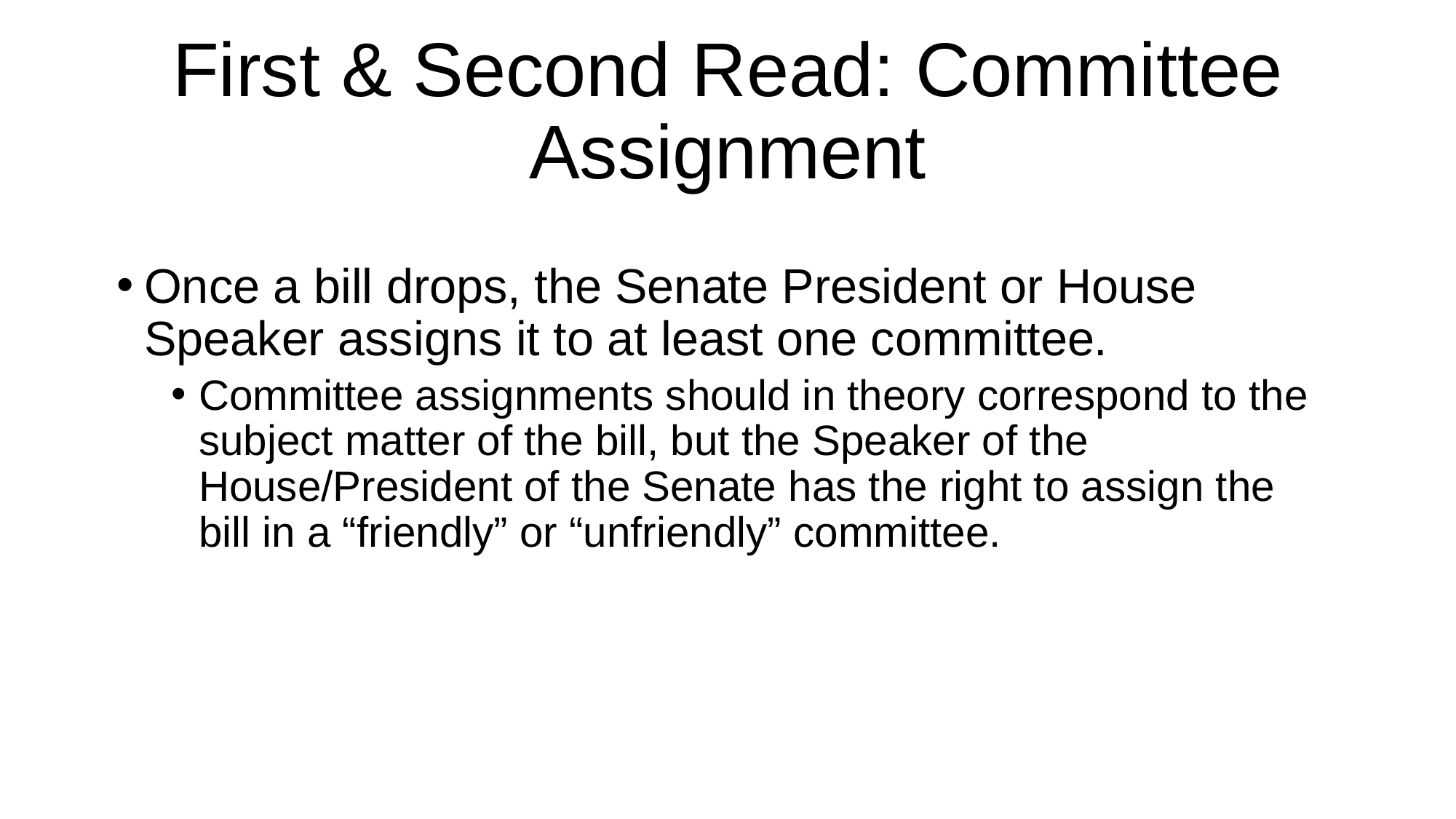

# First & Second Read: Committee Assignment
Once a bill drops, the Senate President or House Speaker assigns it to at least one committee.
Committee assignments should in theory correspond to the subject matter of the bill, but the Speaker of the House/President of the Senate has the right to assign the bill in a “friendly” or “unfriendly” committee.